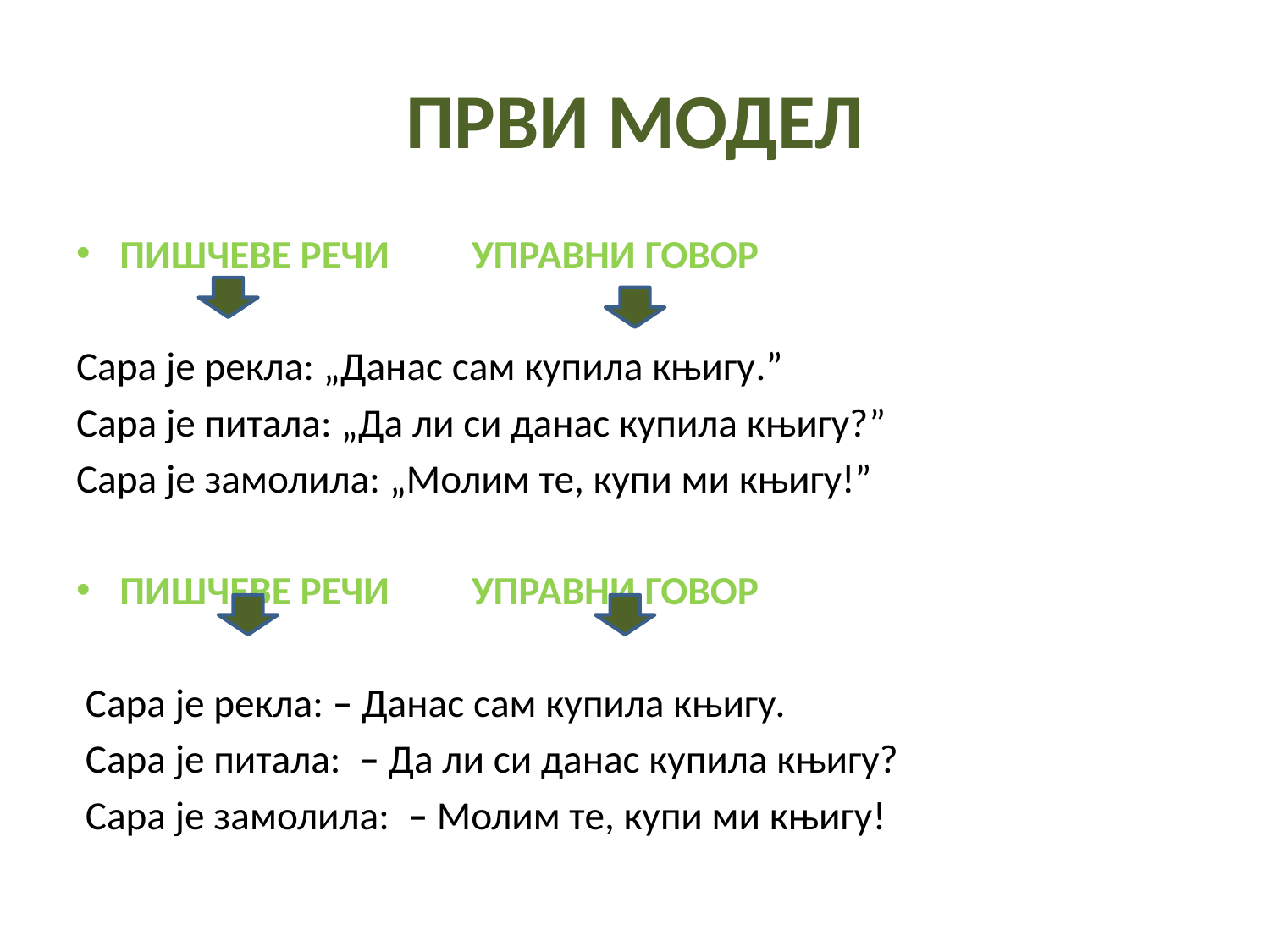

# ПРВИ МОДЕЛ
ПИШЧЕВЕ РЕЧИ         УПРАВНИ ГОВОР

Сара је рекла: „Данас сам купила књигу.”
Сара је питала: „Да ли си данас купила књигу?”
Сара је замолила: „Молим те, купи ми књигу!”

ПИШЧЕВЕ РЕЧИ         УПРАВНИ ГОВОР

 Сара је рекла: – Данас сам купила књигу.
 Сара је питала:  – Да ли си данас купила књигу?
 Сара је замолила:  – Молим те, купи ми књигу!